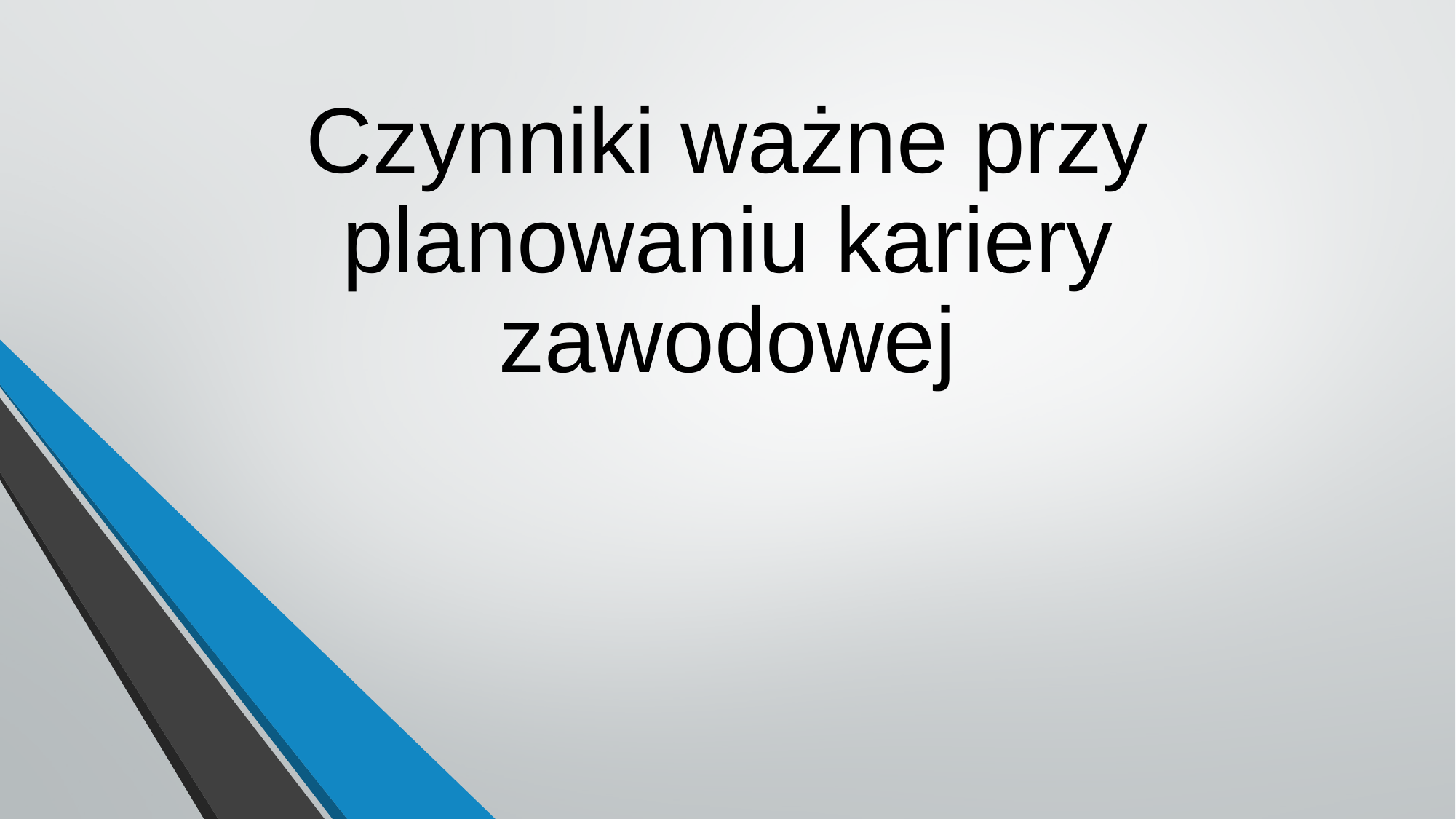

# Czynniki ważne przy planowaniu kariery zawodowej